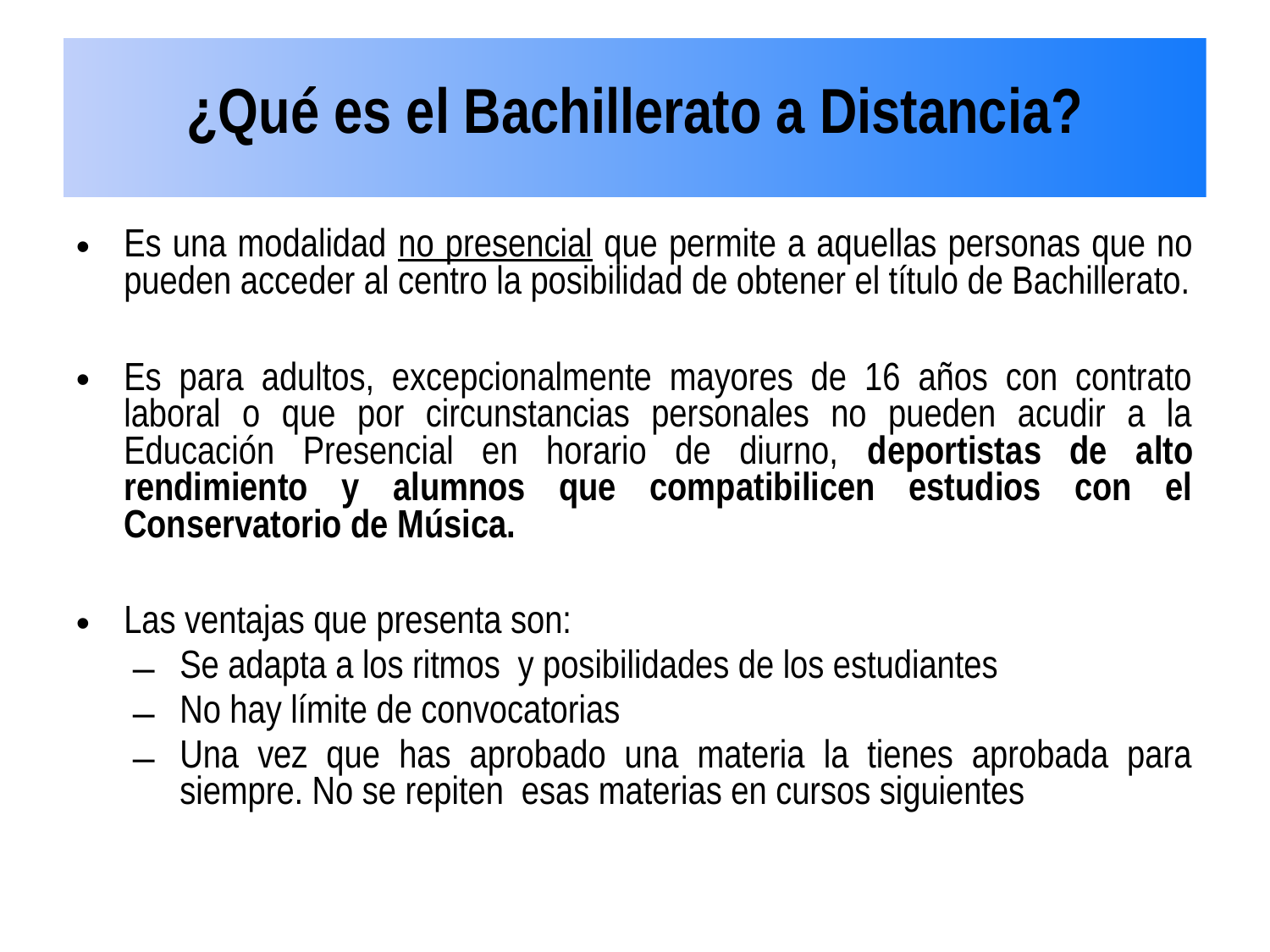

¿Qué es el Bachillerato a Distancia?
Es una modalidad no presencial que permite a aquellas personas que no pueden acceder al centro la posibilidad de obtener el título de Bachillerato.

Es para adultos, excepcionalmente mayores de 16 años con contrato laboral o que por circunstancias personales no pueden acudir a la Educación Presencial en horario de diurno, deportistas de alto rendimiento y alumnos que compatibilicen estudios con el Conservatorio de Música.

Las ventajas que presenta son:
Se adapta a los ritmos  y posibilidades de los estudiantes
No hay límite de convocatorias
Una vez que has aprobado una materia la tienes aprobada para siempre. No se repiten  esas materias en cursos siguientes